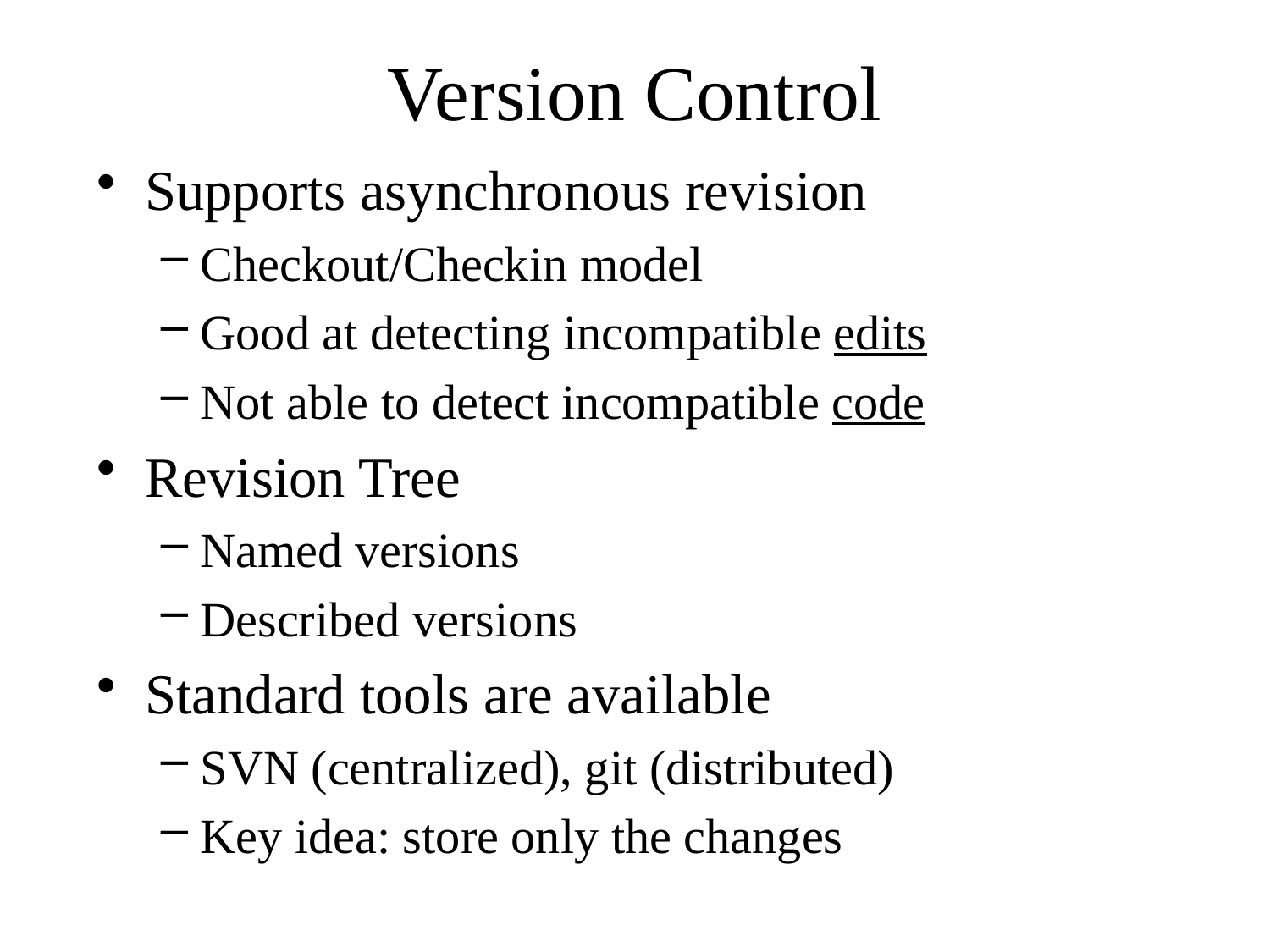

# Version Control
Supports asynchronous revision
Checkout/Checkin model
Good at detecting incompatible edits
Not able to detect incompatible code
Revision Tree
Named versions
Described versions
Standard tools are available
SVN (centralized), git (distributed)
Key idea: store only the changes